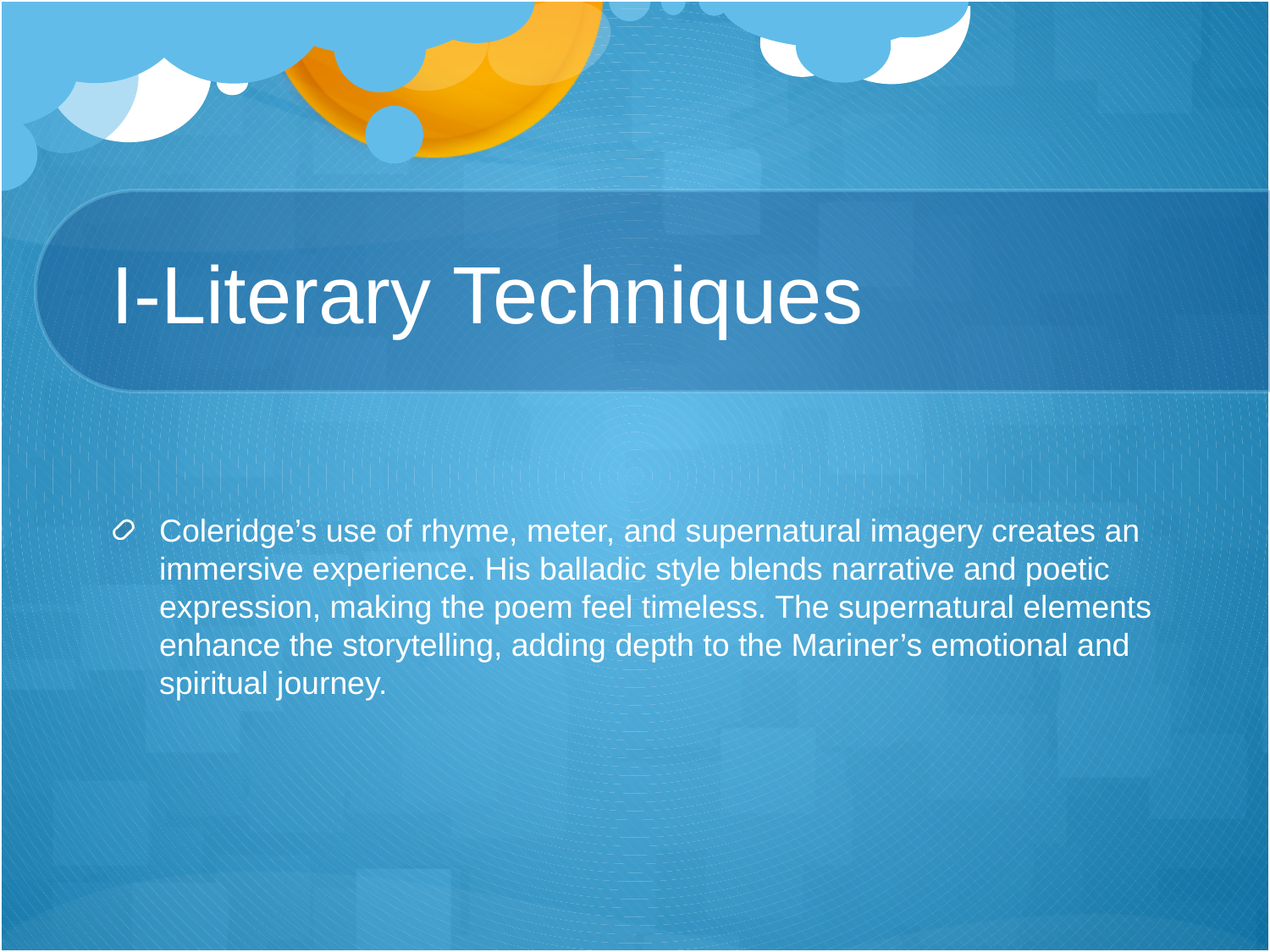

# I-Literary Techniques

Coleridge’s use of rhyme, meter, and supernatural imagery creates an immersive experience. His balladic style blends narrative and poetic expression, making the poem feel timeless. The supernatural elements enhance the storytelling, adding depth to the Mariner’s emotional and spiritual journey.